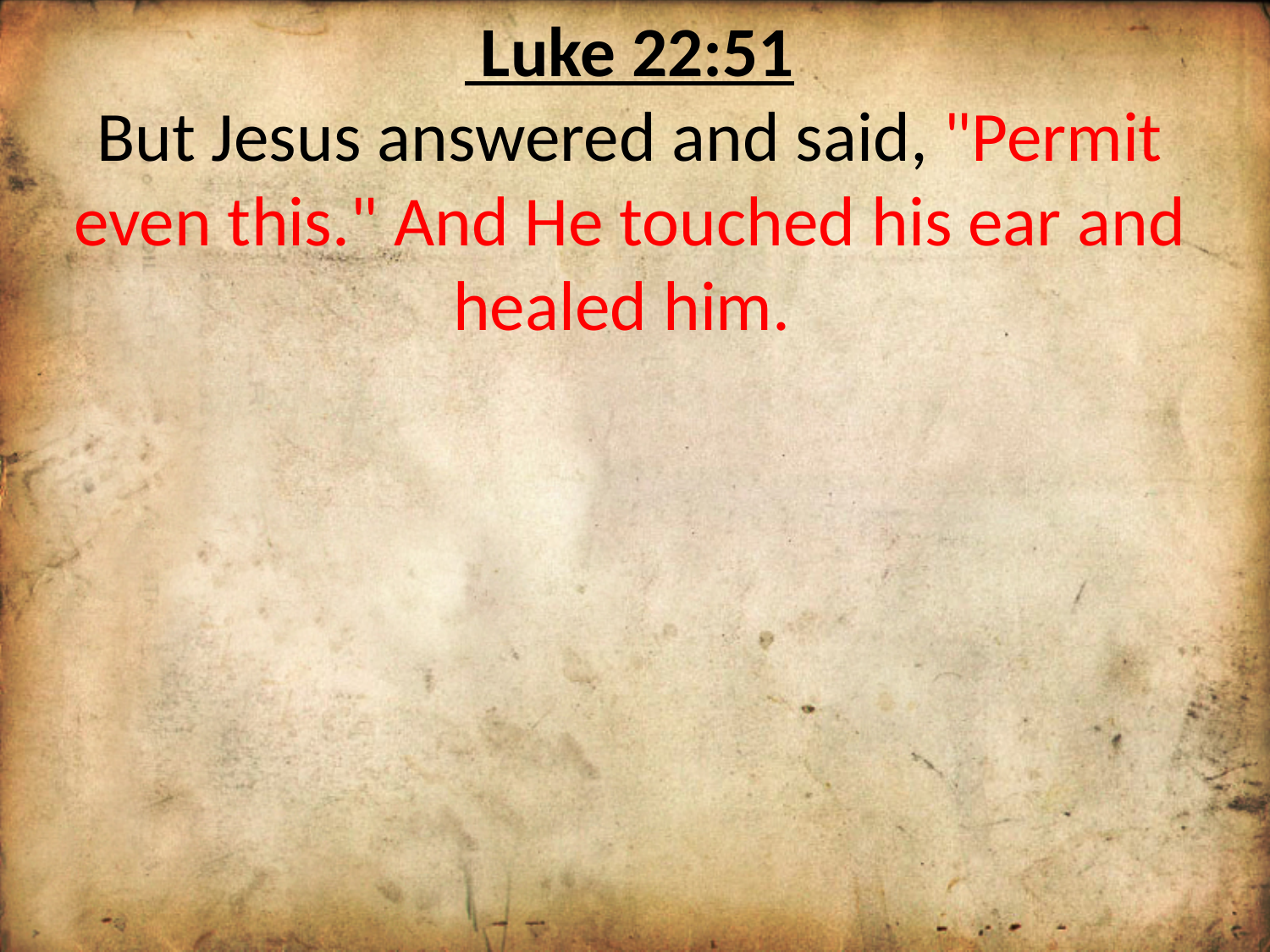

Luke 22:51
But Jesus answered and said, "Permit even this." And He touched his ear and healed him.